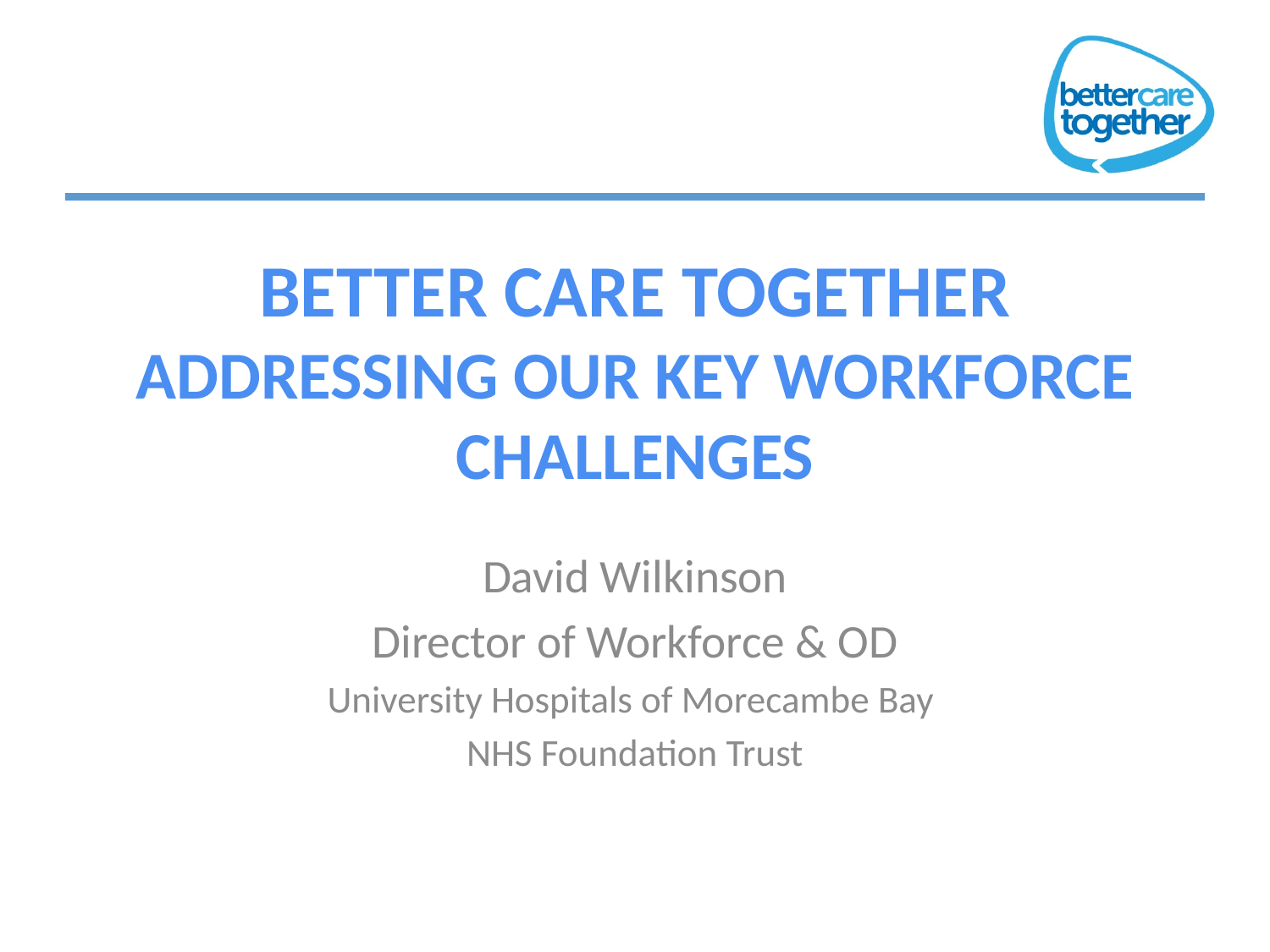

# BETTER CARE TOGETHER ADDRESSING OUR KEY WORKFORCE CHALLENGES
David Wilkinson
Director of Workforce & OD
University Hospitals of Morecambe Bay
NHS Foundation Trust